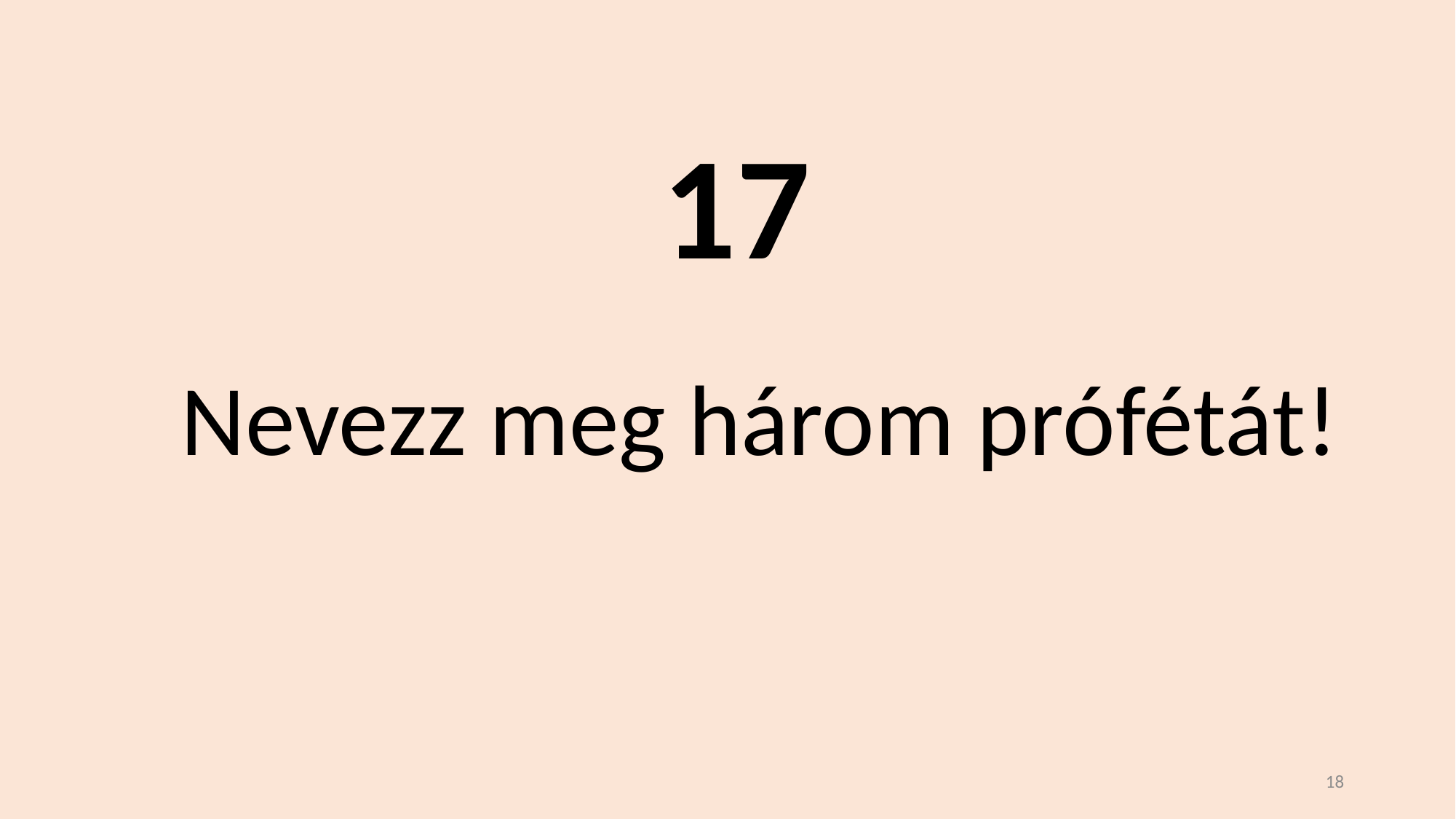

17
# Nevezz meg három prófétát!
18